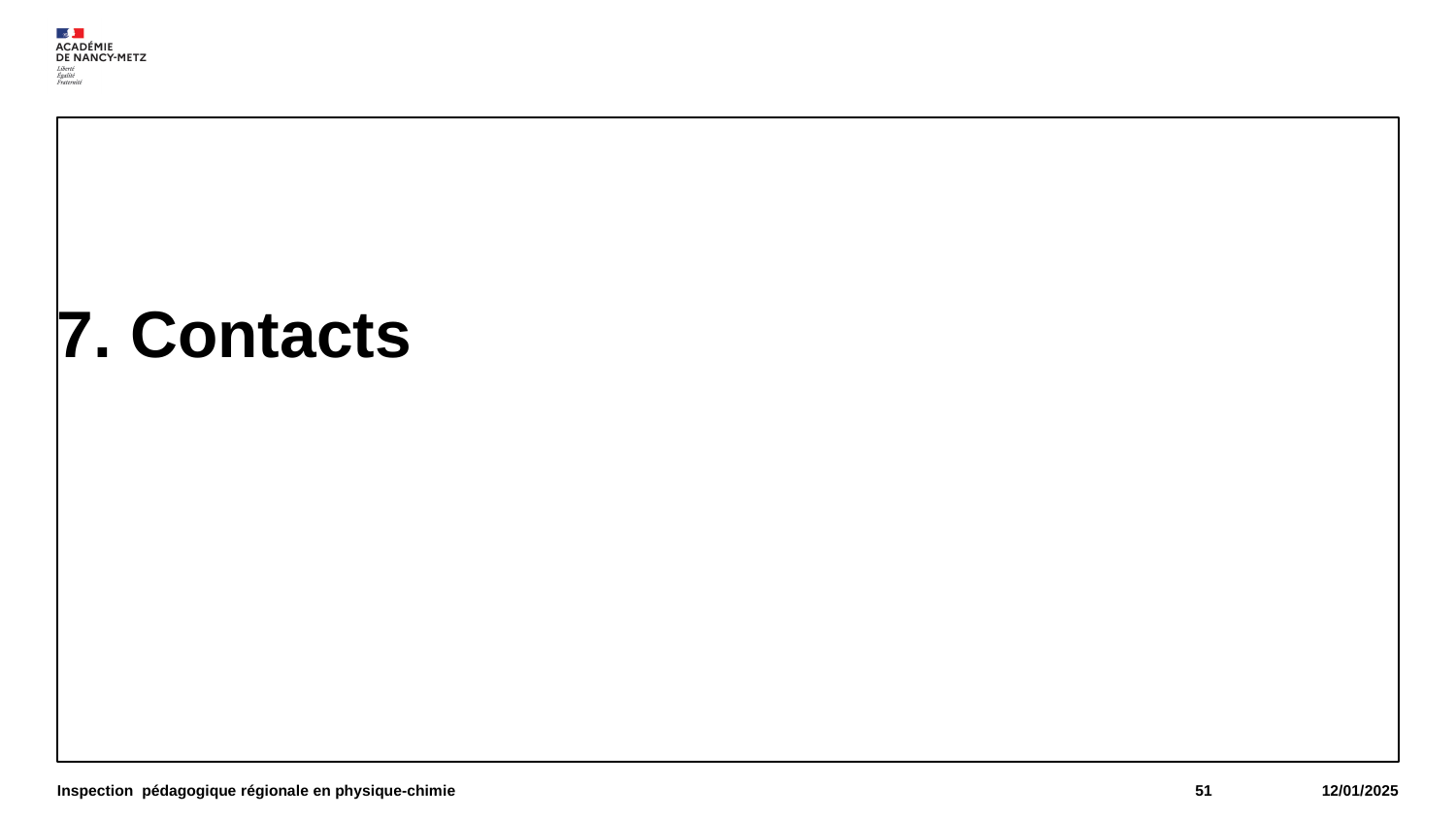

# 7. Contacts
Inspection  pédagogique régionale en physique-chimie
51
12/01/2025